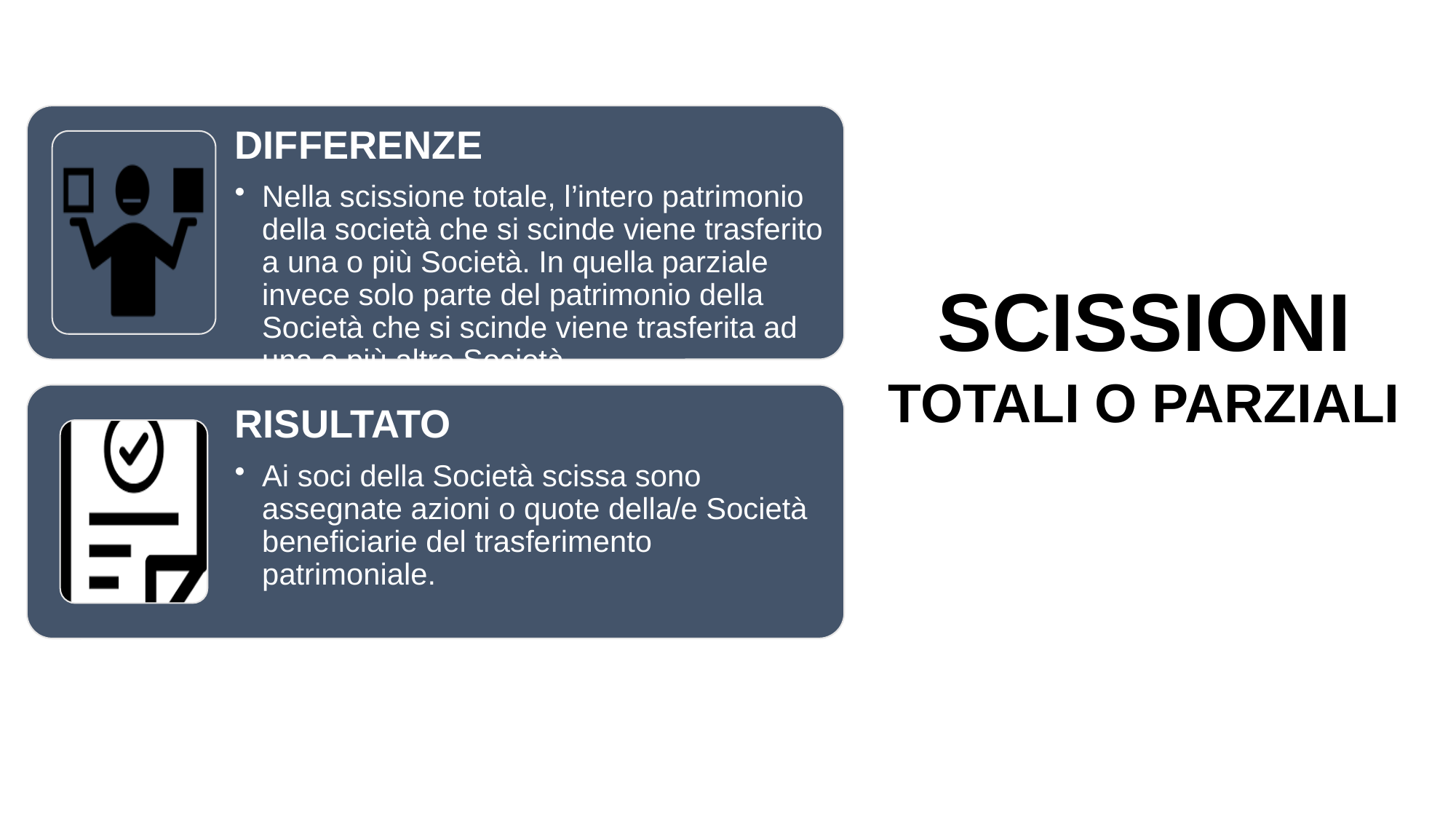

DIFFERENZE
Nella scissione totale, l’intero patrimonio della società che si scinde viene trasferito a una o più Società. In quella parziale invece solo parte del patrimonio della Società che si scinde viene trasferita ad una o più altre Società.
RISULTATO
Ai soci della Società scissa sono assegnate azioni o quote della/e Società beneficiarie del trasferimento patrimoniale.
SCISSIONI
TOTALI O PARZIALI